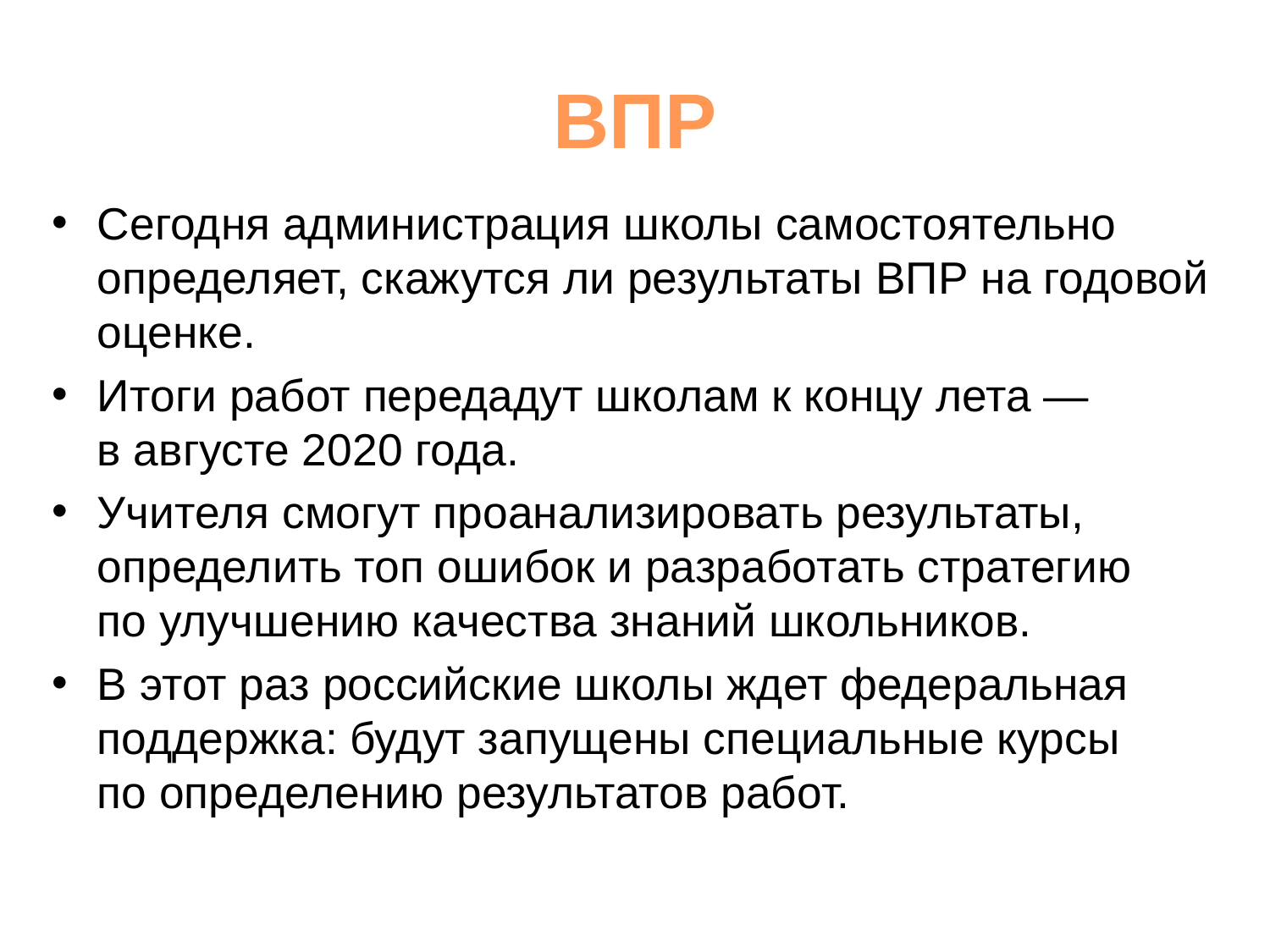

# ВПР
Сегодня администрация школы самостоятельно определяет, скажутся ли результаты ВПР на годовой оценке.
Итоги работ передадут школам к концу лета — в августе 2020 года.
Учителя смогут проанализировать результаты, определить топ ошибок и разработать стратегию по улучшению качества знаний школьников.
В этот раз российские школы ждет федеральная поддержка: будут запущены специальные курсы по определению результатов работ.